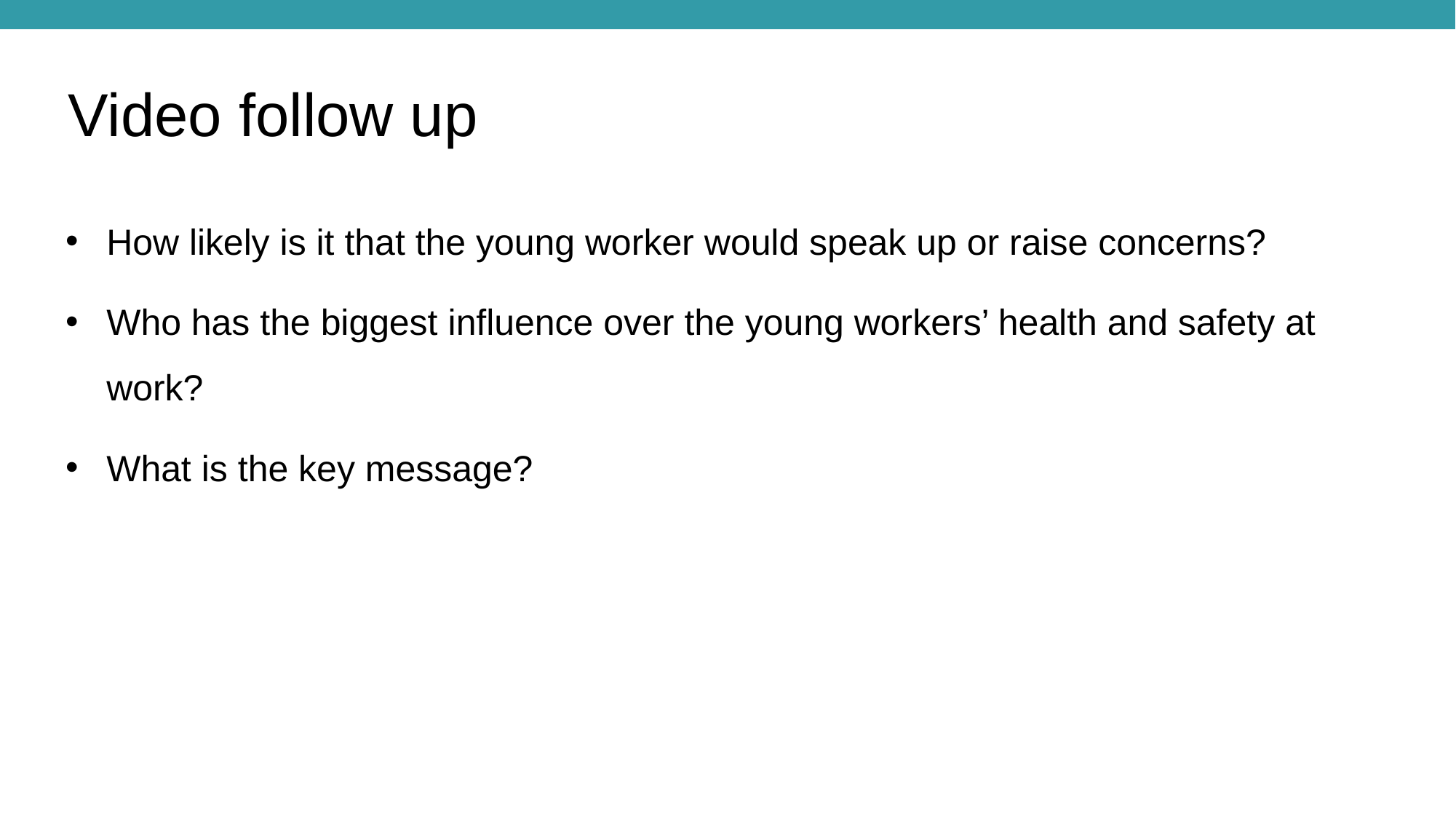

Video follow up
How likely is it that the young worker would speak up or raise concerns?
Who has the biggest influence over the young workers’ health and safety at work?
What is the key message?